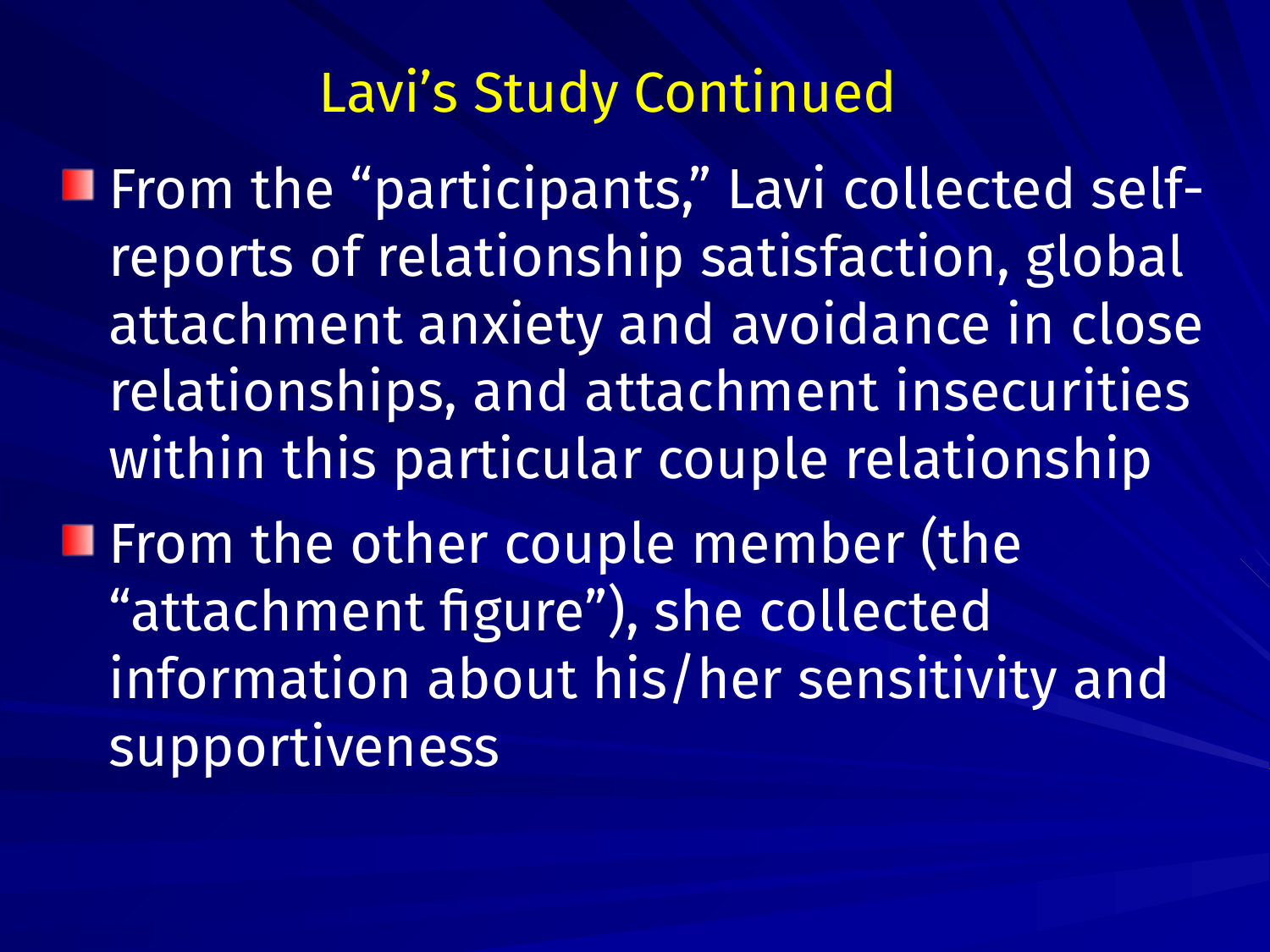

# Lavi’s Study Continued
From the “participants,” Lavi collected self-reports of relationship satisfaction, global attachment anxiety and avoidance in close relationships, and attachment insecurities within this particular couple relationship
From the other couple member (the “attachment figure”), she collected information about his/her sensitivity and supportiveness